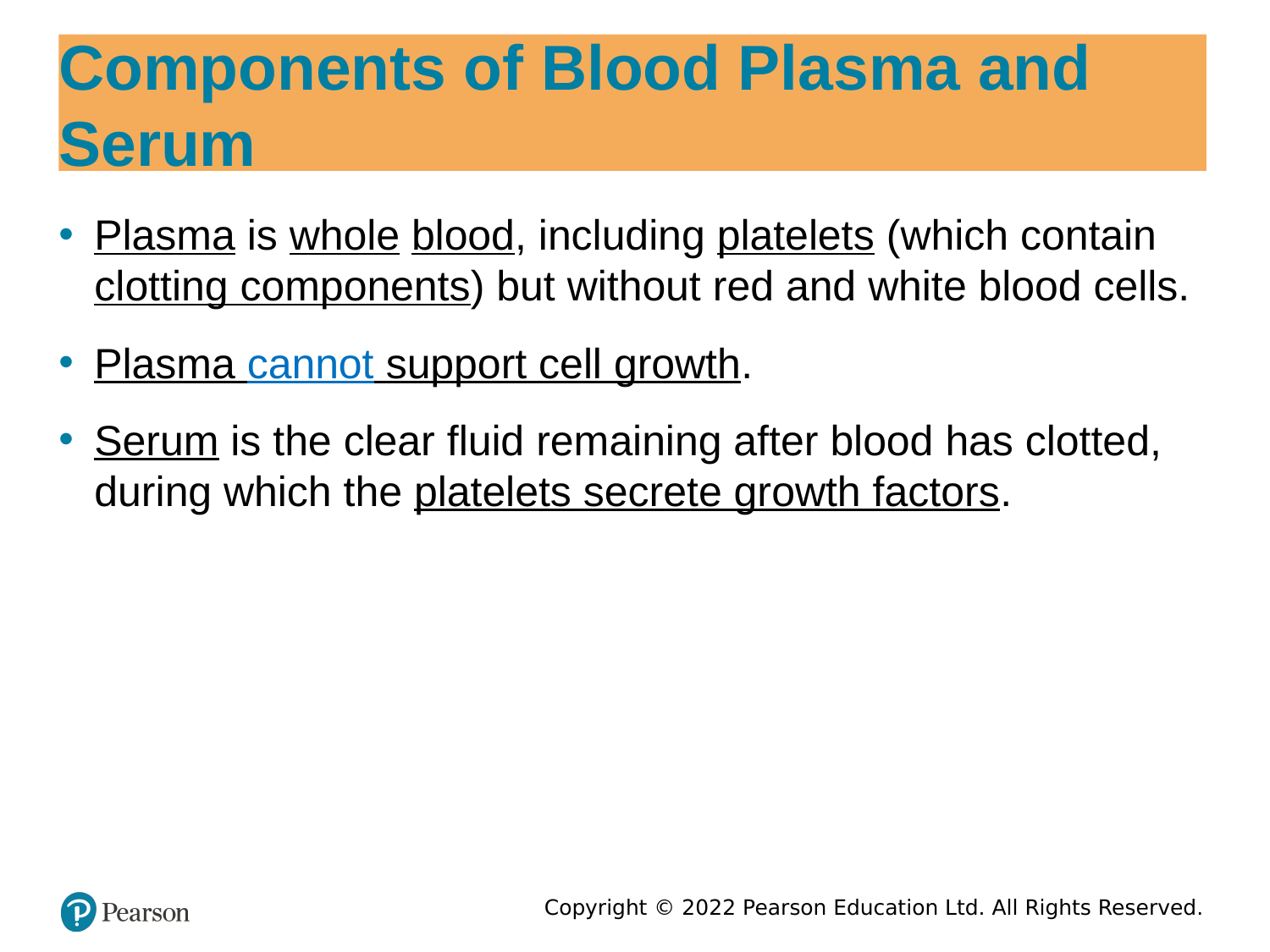

# Components of Blood Plasma and Serum
Plasma is whole blood, including platelets (which contain clotting components) but without red and white blood cells.
Plasma cannot support cell growth.
Serum is the clear fluid remaining after blood has clotted, during which the platelets secrete growth factors.